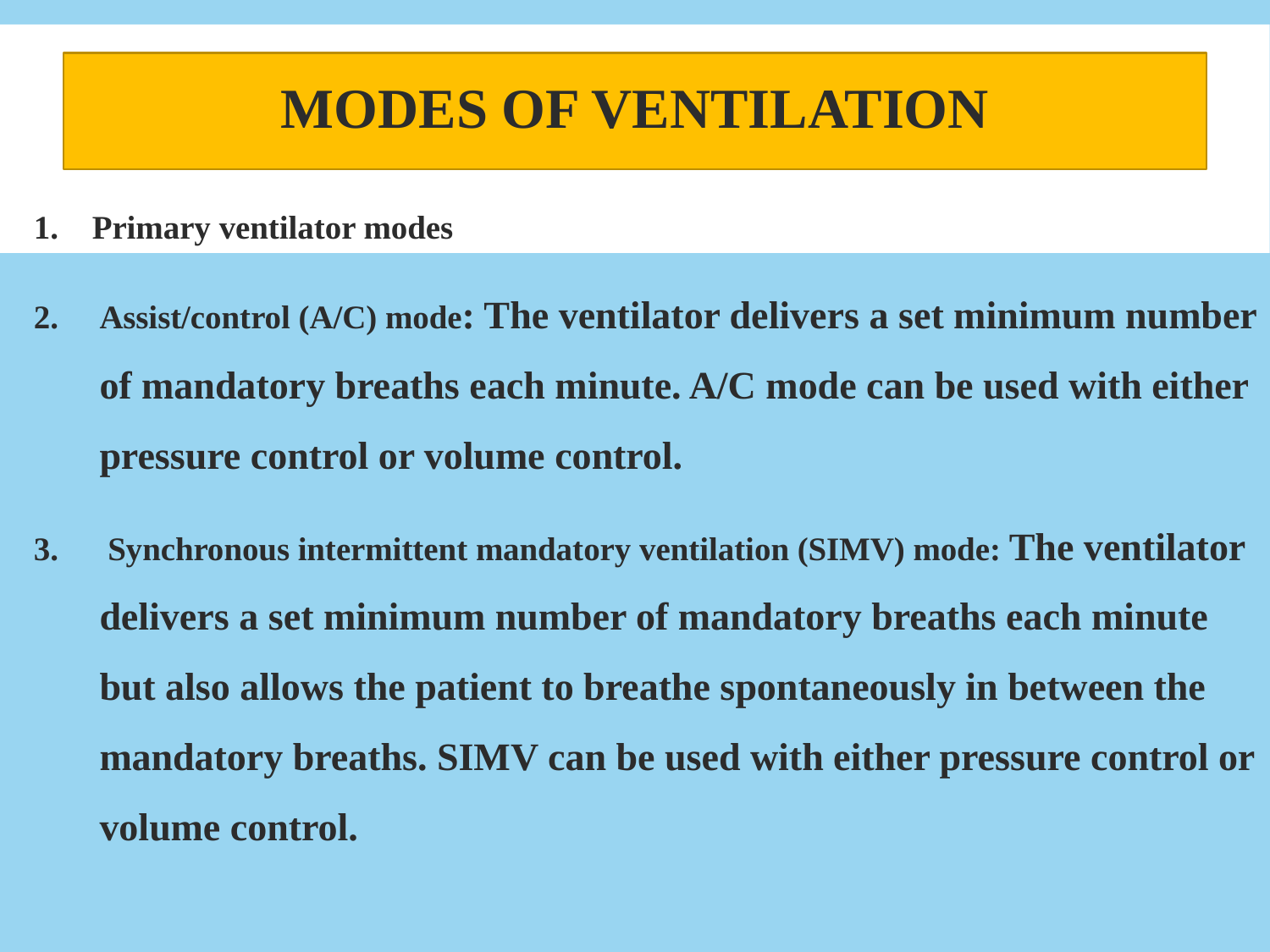

# Modes of ventilation
Primary ventilator modes
Assist/control (A/C) mode: The ventilator delivers a set minimum number of mandatory breaths each minute. A/C mode can be used with either pressure control or volume control.
 Synchronous intermittent mandatory ventilation (SIMV) mode: The ventilator delivers a set minimum number of mandatory breaths each minute but also allows the patient to breathe spontaneously in between the mandatory breaths. SIMV can be used with either pressure control or volume control.